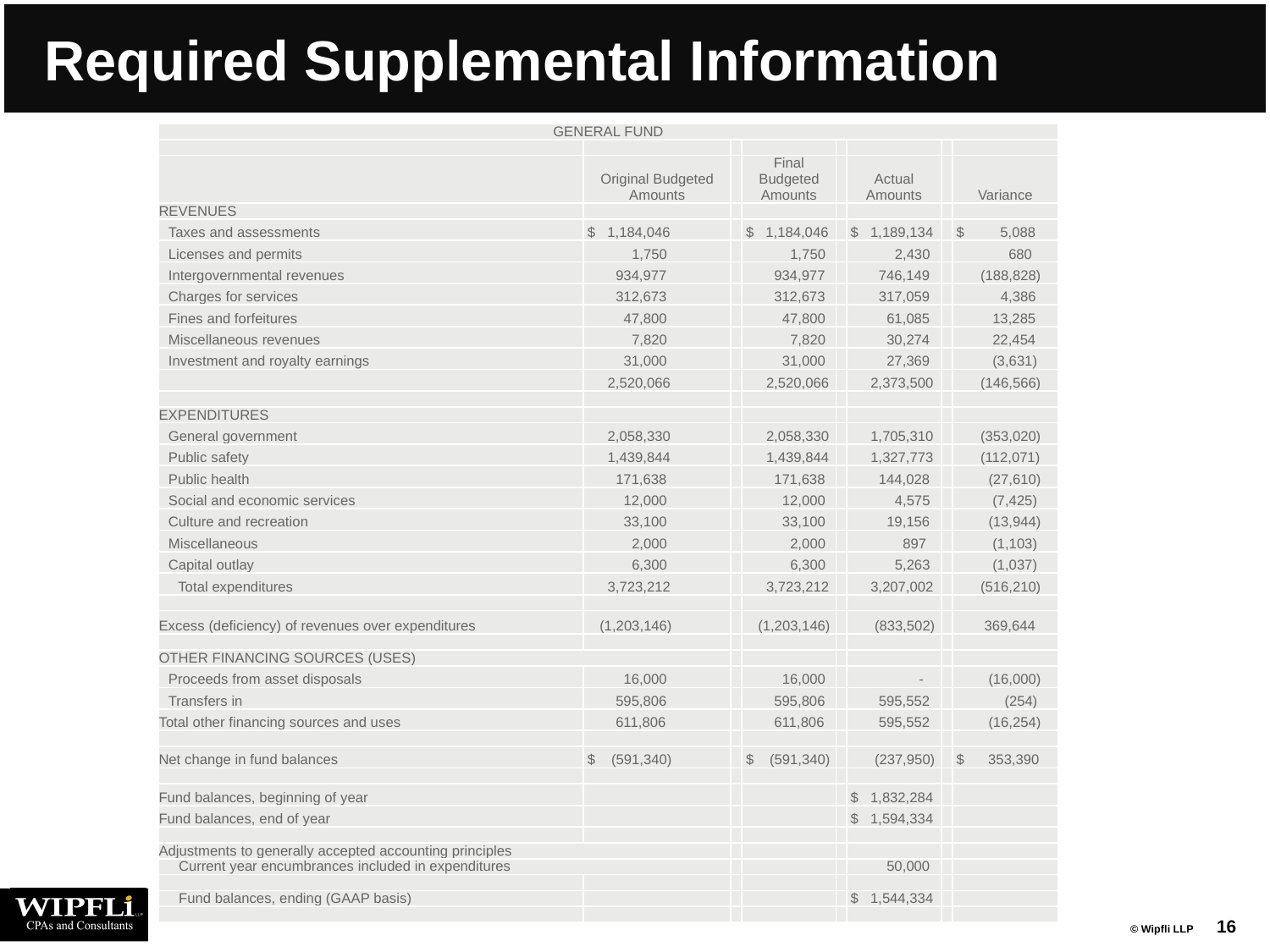

# Required Supplemental Information
| GENERAL FUND |  |  |  |  |  |  |  |
| --- | --- | --- | --- | --- | --- | --- | --- |
|  |  |  |  |  |  |  |  |
|  | Original Budgeted Amounts |  | Final Budgeted Amounts |  | Actual Amounts |  | Variance |
| REVENUES |  |  |  |  |  |  |  |
| Taxes and assessments | $ 1,184,046 |  | $ 1,184,046 |  | $ 1,189,134 |  | $ 5,088 |
| Licenses and permits | 1,750 |  | 1,750 |  | 2,430 |  | 680 |
| Intergovernmental revenues | 934,977 |  | 934,977 |  | 746,149 |  | (188,828) |
| Charges for services | 312,673 |  | 312,673 |  | 317,059 |  | 4,386 |
| Fines and forfeitures | 47,800 |  | 47,800 |  | 61,085 |  | 13,285 |
| Miscellaneous revenues | 7,820 |  | 7,820 |  | 30,274 |  | 22,454 |
| Investment and royalty earnings | 31,000 |  | 31,000 |  | 27,369 |  | (3,631) |
|  | 2,520,066 |  | 2,520,066 |  | 2,373,500 |  | (146,566) |
|  |  |  |  |  |  |  |  |
| EXPENDITURES |  |  |  |  |  |  |  |
| General government | 2,058,330 |  | 2,058,330 |  | 1,705,310 |  | (353,020) |
| Public safety | 1,439,844 |  | 1,439,844 |  | 1,327,773 |  | (112,071) |
| Public health | 171,638 |  | 171,638 |  | 144,028 |  | (27,610) |
| Social and economic services | 12,000 |  | 12,000 |  | 4,575 |  | (7,425) |
| Culture and recreation | 33,100 |  | 33,100 |  | 19,156 |  | (13,944) |
| Miscellaneous | 2,000 |  | 2,000 |  | 897 |  | (1,103) |
| Capital outlay | 6,300 |  | 6,300 |  | 5,263 |  | (1,037) |
| Total expenditures | 3,723,212 |  | 3,723,212 |  | 3,207,002 |  | (516,210) |
|  |  |  |  |  |  |  |  |
| Excess (deficiency) of revenues over expenditures | (1,203,146) |  | (1,203,146) |  | (833,502) |  | 369,644 |
|  |  |  |  |  |  |  |  |
| OTHER FINANCING SOURCES (USES) |  |  |  |  |  |  |  |
| Proceeds from asset disposals | 16,000 |  | 16,000 |  | - |  | (16,000) |
| Transfers in | 595,806 |  | 595,806 |  | 595,552 |  | (254) |
| Total other financing sources and uses | 611,806 |  | 611,806 |  | 595,552 |  | (16,254) |
|  |  |  |  |  |  |  |  |
| Net change in fund balances | $ (591,340) |  | $ (591,340) |  | (237,950) |  | $ 353,390 |
|  |  |  |  |  |  |  |  |
| Fund balances, beginning of year |  |  |  |  | $ 1,832,284 |  |  |
| Fund balances, end of year |  |  |  |  | $ 1,594,334 |  |  |
|  |  |  |  |  |  |  |  |
| Adjustments to generally accepted accounting principles |  |  |  |  |  |  |  |
| Current year encumbrances included in expenditures |  |  |  |  | 50,000 |  |  |
|  |  |  |  |  |  |  |  |
| Fund balances, ending (GAAP basis) |  |  |  |  | $ 1,544,334 |  |  |
|  |  |  |  |  |  |  |  |
16